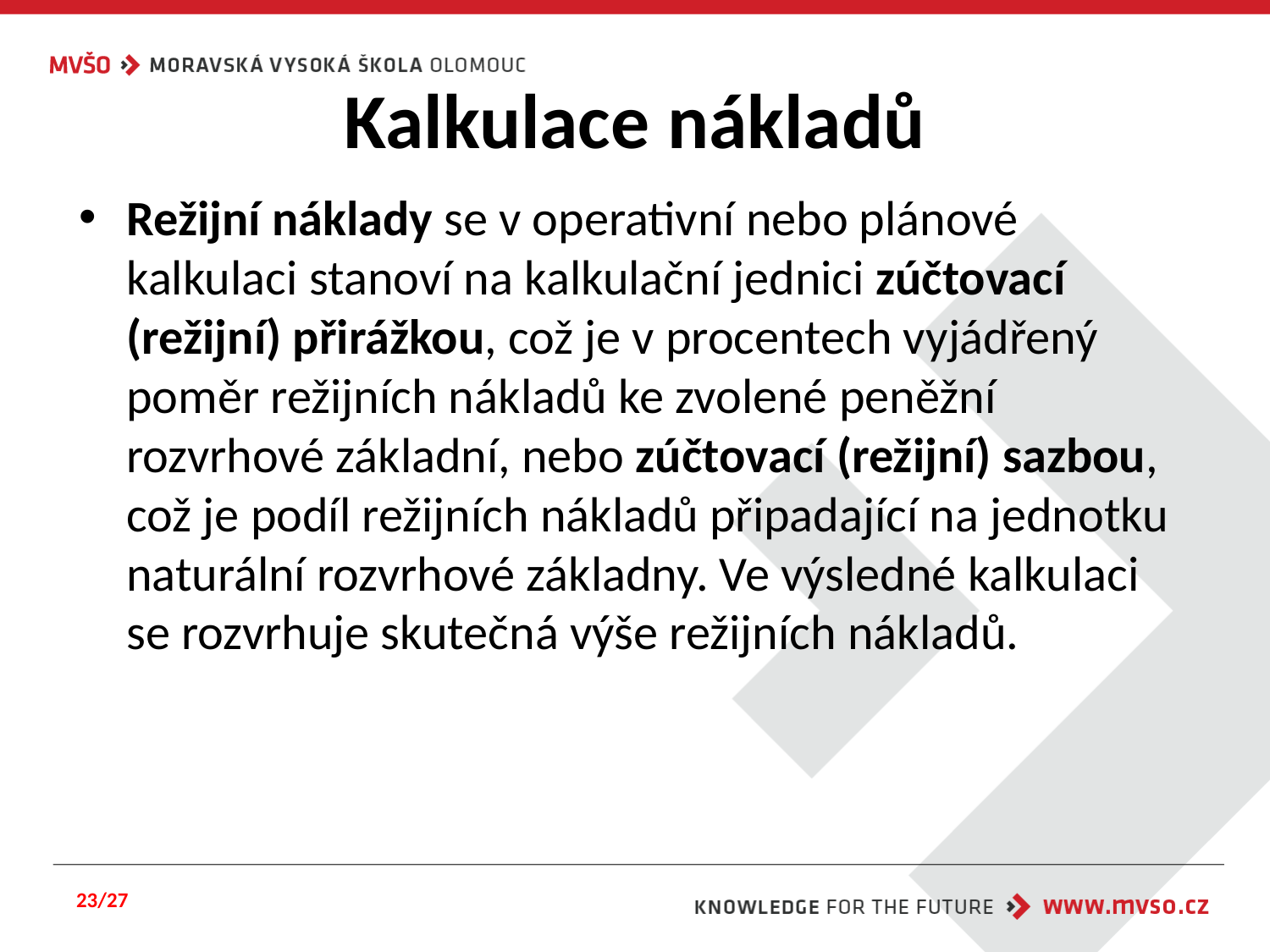

# Kalkulace nákladů
Režijní náklady se v operativní nebo plánové kalkulaci stanoví na kalkulační jednici zúčtovací (režijní) přirážkou, což je v procentech vyjádřený poměr režijních nákladů ke zvolené peněžní rozvrhové základní, nebo zúčtovací (režijní) sazbou, což je podíl režijních nákladů připadající na jednotku naturální rozvrhové základny. Ve výsledné kalkulaci se rozvrhuje skutečná výše režijních nákladů.
23/27